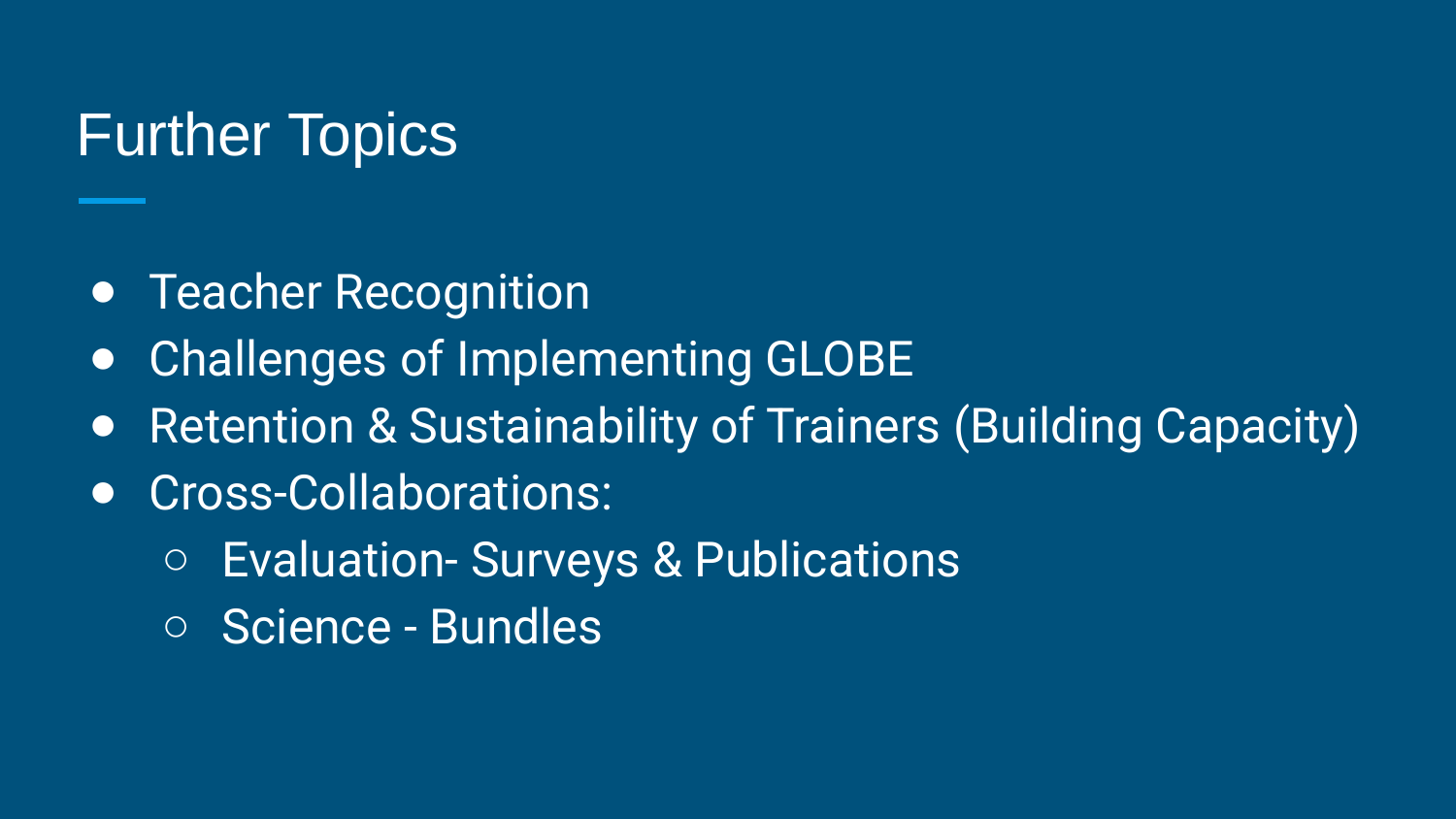

# Further Topics
Teacher Recognition
Challenges of Implementing GLOBE
Retention & Sustainability of Trainers (Building Capacity)
Cross-Collaborations:
Evaluation- Surveys & Publications
Science - Bundles